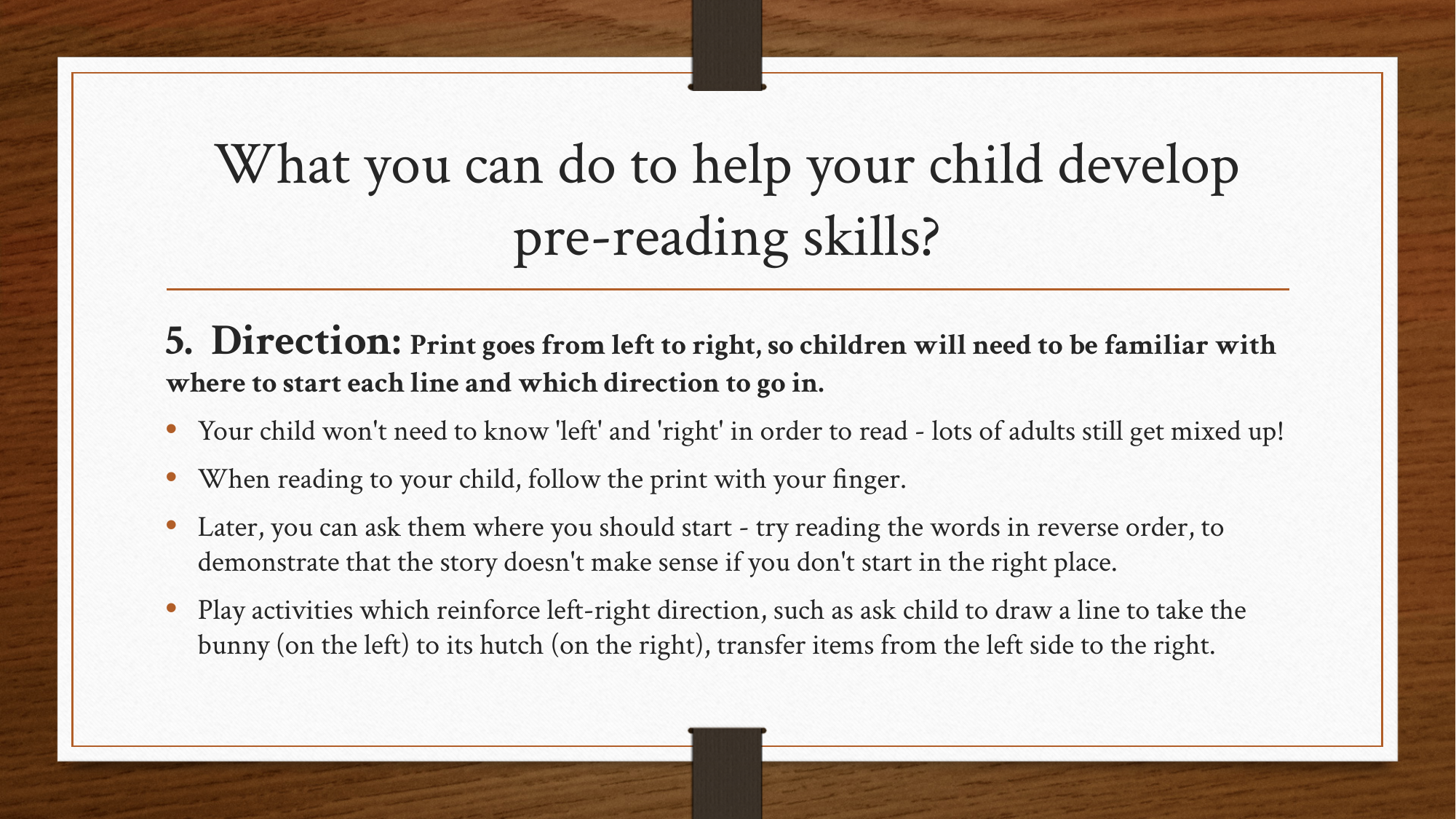

# What you can do to help your child develop pre-reading skills?
5.  Direction: Print goes from left to right, so children will need to be familiar with where to start each line and which direction to go in.
Your child won't need to know 'left' and 'right' in order to read - lots of adults still get mixed up!
When reading to your child, follow the print with your finger.
Later, you can ask them where you should start - try reading the words in reverse order, to demonstrate that the story doesn't make sense if you don't start in the right place.
Play activities which reinforce left-right direction, such as ask child to draw a line to take the bunny (on the left) to its hutch (on the right), transfer items from the left side to the right.